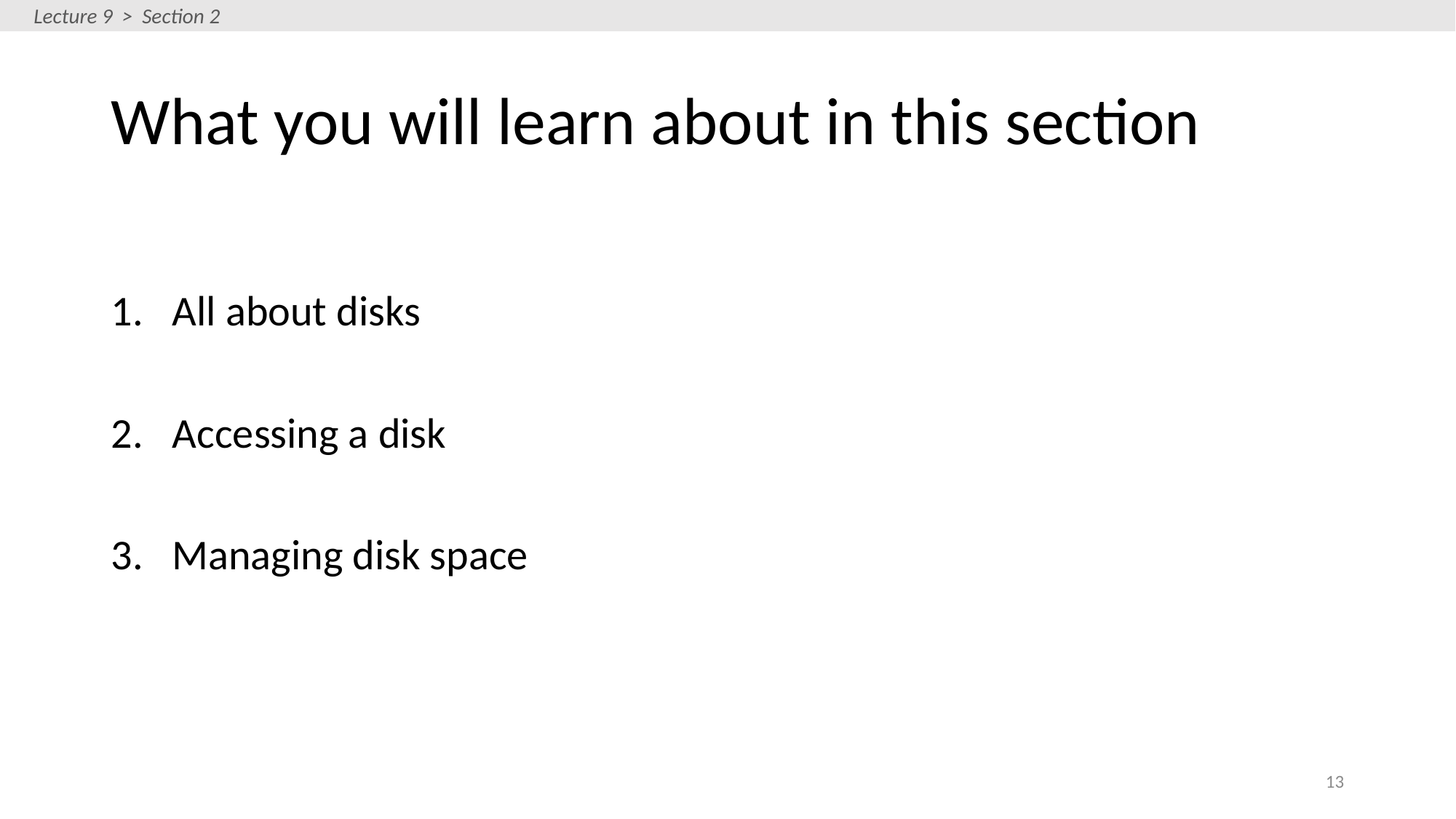

Lecture 9  >  Section 2
# What you will learn about in this section

All about disks

Accessing a disk

Managing disk space
13